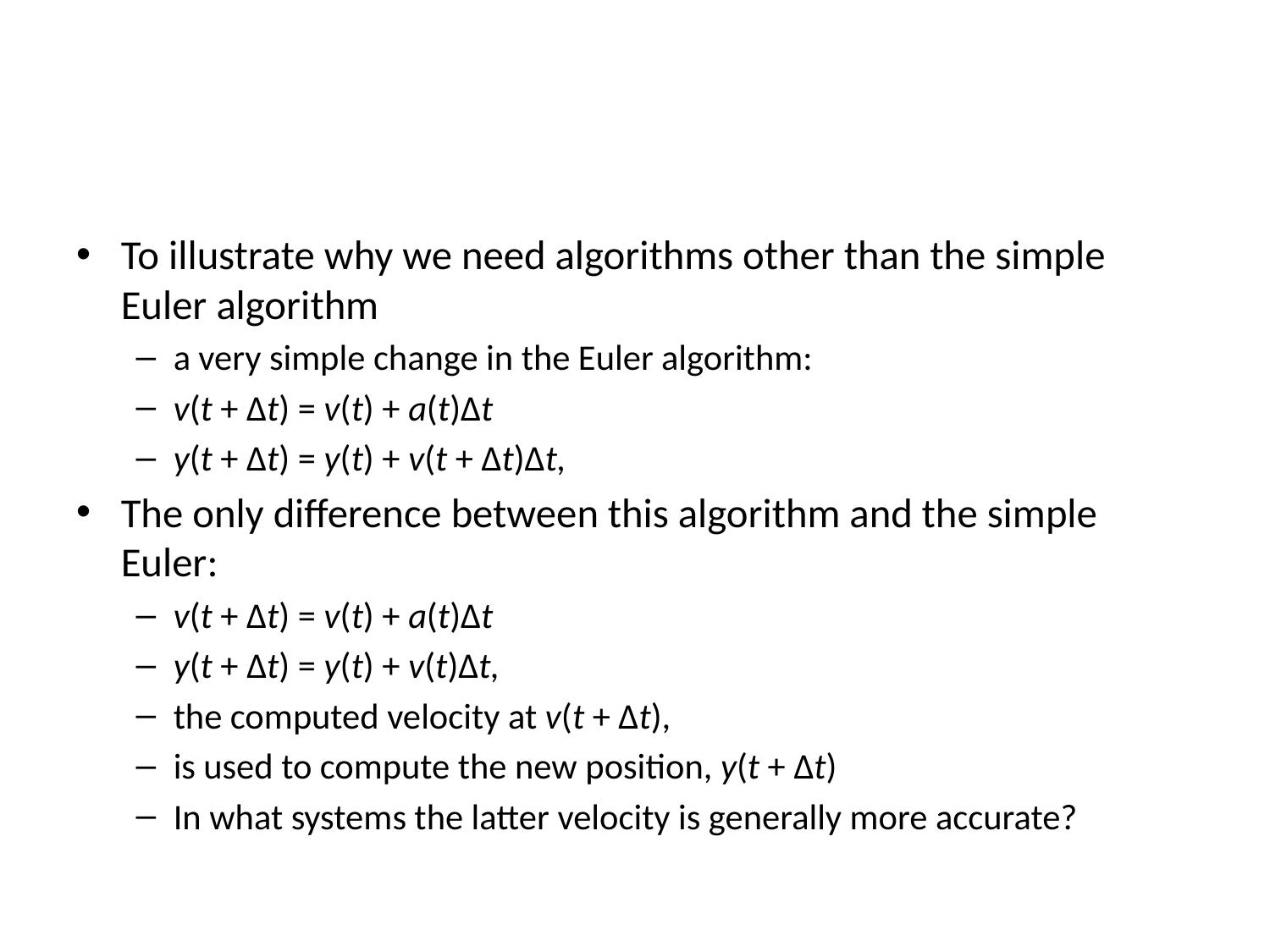

#
To illustrate why we need algorithms other than the simple Euler algorithm
a very simple change in the Euler algorithm:
v(t + Δt) = v(t) + a(t)Δt
y(t + Δt) = y(t) + v(t + Δt)Δt,
The only difference between this algorithm and the simple Euler:
v(t + Δt) = v(t) + a(t)Δt
y(t + Δt) = y(t) + v(t)Δt,
the computed velocity at v(t + Δt),
is used to compute the new position, y(t + Δt)
In what systems the latter velocity is generally more accurate?